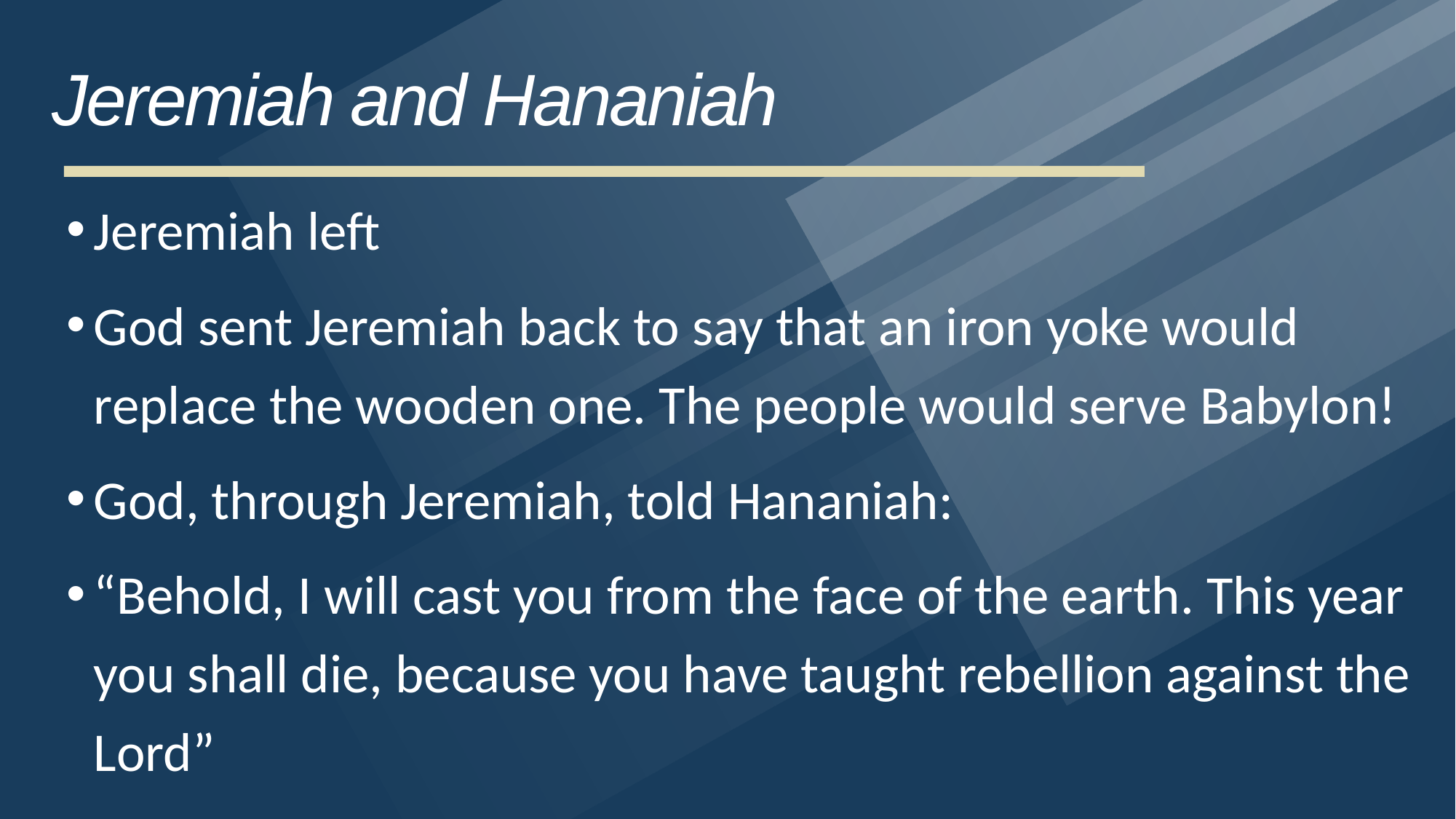

# Jeremiah and Hananiah

Jeremiah left
God sent Jeremiah back to say that an iron yoke would replace the wooden one. The people would serve Babylon!
God, through Jeremiah, told Hananiah:
“Behold, I will cast you from the face of the earth. This year you shall die, because you have taught rebellion against the Lord”